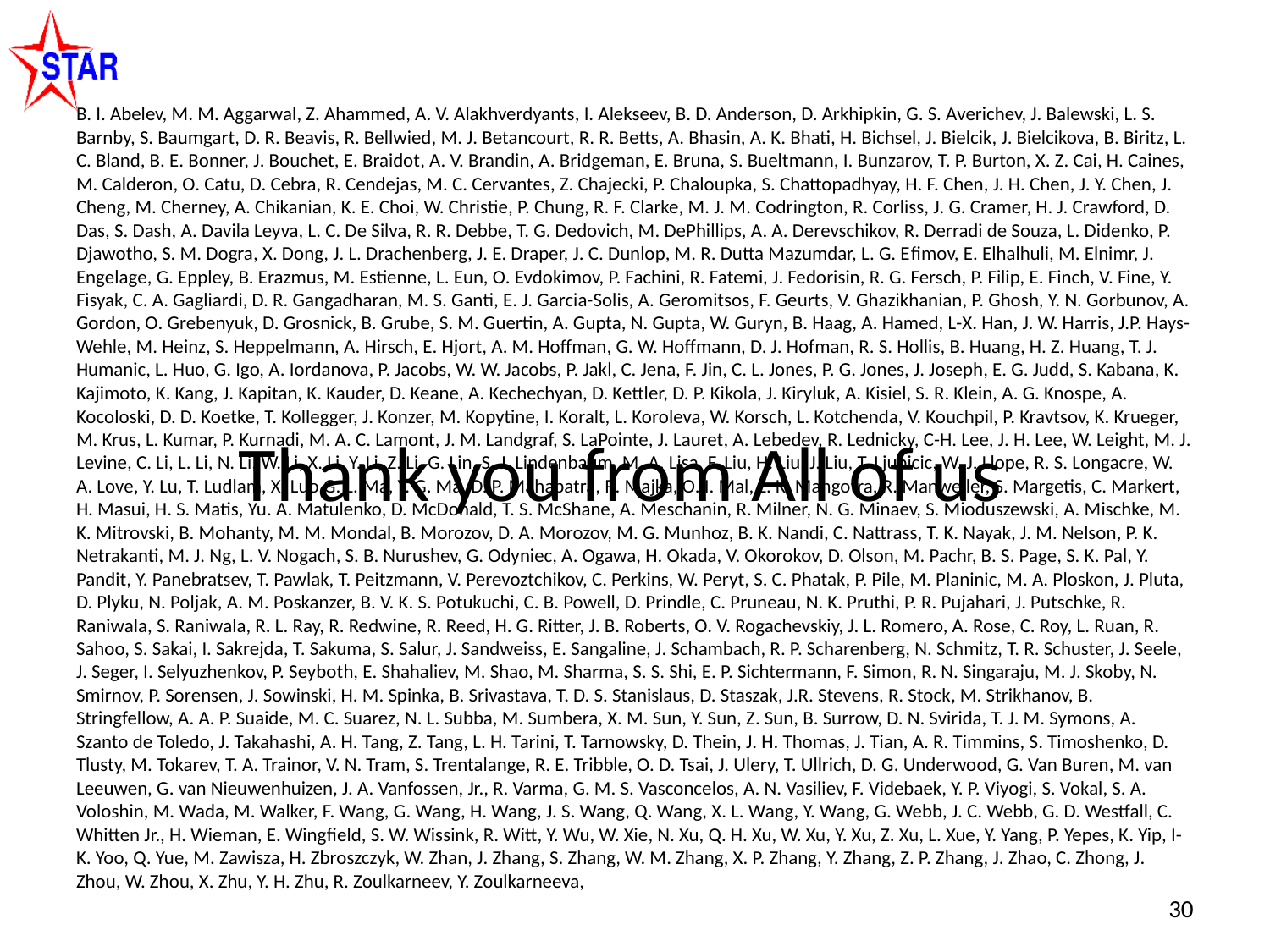

B. I. Abelev, M. M. Aggarwal, Z. Ahammed, A. V. Alakhverdyants, I. Alekseev, B. D. Anderson, D. Arkhipkin, G. S. Averichev, J. Balewski, L. S. Barnby, S. Baumgart, D. R. Beavis, R. Bellwied, M. J. Betancourt, R. R. Betts, A. Bhasin, A. K. Bhati, H. Bichsel, J. Bielcik, J. Bielcikova, B. Biritz, L. C. Bland, B. E. Bonner, J. Bouchet, E. Braidot, A. V. Brandin, A. Bridgeman, E. Bruna, S. Bueltmann, I. Bunzarov, T. P. Burton, X. Z. Cai, H. Caines, M. Calderon, O. Catu, D. Cebra, R. Cendejas, M. C. Cervantes, Z. Chajecki, P. Chaloupka, S. Chattopadhyay, H. F. Chen, J. H. Chen, J. Y. Chen, J. Cheng, M. Cherney, A. Chikanian, K. E. Choi, W. Christie, P. Chung, R. F. Clarke, M. J. M. Codrington, R. Corliss, J. G. Cramer, H. J. Crawford, D. Das, S. Dash, A. Davila Leyva, L. C. De Silva, R. R. Debbe, T. G. Dedovich, M. DePhillips, A. A. Derevschikov, R. Derradi de Souza, L. Didenko, P. Djawotho, S. M. Dogra, X. Dong, J. L. Drachenberg, J. E. Draper, J. C. Dunlop, M. R. Dutta Mazumdar, L. G. Eﬁmov, E. Elhalhuli, M. Elnimr, J. Engelage, G. Eppley, B. Erazmus, M. Estienne, L. Eun, O. Evdokimov, P. Fachini, R. Fatemi, J. Fedorisin, R. G. Fersch, P. Filip, E. Finch, V. Fine, Y. Fisyak, C. A. Gagliardi, D. R. Gangadharan, M. S. Ganti, E. J. Garcia-Solis, A. Geromitsos, F. Geurts, V. Ghazikhanian, P. Ghosh, Y. N. Gorbunov, A. Gordon, O. Grebenyuk, D. Grosnick, B. Grube, S. M. Guertin, A. Gupta, N. Gupta, W. Guryn, B. Haag, A. Hamed, L-X. Han, J. W. Harris, J.P. Hays-Wehle, M. Heinz, S. Heppelmann, A. Hirsch, E. Hjort, A. M. Hoffman, G. W. Hoffmann, D. J. Hofman, R. S. Hollis, B. Huang, H. Z. Huang, T. J. Humanic, L. Huo, G. Igo, A. Iordanova, P. Jacobs, W. W. Jacobs, P. Jakl, C. Jena, F. Jin, C. L. Jones, P. G. Jones, J. Joseph, E. G. Judd, S. Kabana, K. Kajimoto, K. Kang, J. Kapitan, K. Kauder, D. Keane, A. Kechechyan, D. Kettler, D. P. Kikola, J. Kiryluk, A. Kisiel, S. R. Klein, A. G. Knospe, A. Kocoloski, D. D. Koetke, T. Kollegger, J. Konzer, M. Kopytine, I. Koralt, L. Koroleva, W. Korsch, L. Kotchenda, V. Kouchpil, P. Kravtsov, K. Krueger, M. Krus, L. Kumar, P. Kurnadi, M. A. C. Lamont, J. M. Landgraf, S. LaPointe, J. Lauret, A. Lebedev, R. Lednicky, C-H. Lee, J. H. Lee, W. Leight, M. J. Levine, C. Li, L. Li, N. Li, W. Li, X. Li, Y. Li, Z. Li, G. Lin, S. J. Lindenbaum, M. A. Lisa, F. Liu, H. Liu, J. Liu, T. Ljubicic, W. J. Llope, R. S. Longacre, W. A. Love, Y. Lu, T. Ludlam, X. Luo G. L. Ma, Y. G. Ma, D. P. Mahapatra, R. Majka, O. I. Mal, L. K. Mangotra, R. Manweiler, S. Margetis, C. Markert, H. Masui, H. S. Matis, Yu. A. Matulenko, D. McDonald, T. S. McShane, A. Meschanin, R. Milner, N. G. Minaev, S. Mioduszewski, A. Mischke, M. K. Mitrovski, B. Mohanty, M. M. Mondal, B. Morozov, D. A. Morozov, M. G. Munhoz, B. K. Nandi, C. Nattrass, T. K. Nayak, J. M. Nelson, P. K. Netrakanti, M. J. Ng, L. V. Nogach, S. B. Nurushev, G. Odyniec, A. Ogawa, H. Okada, V. Okorokov, D. Olson, M. Pachr, B. S. Page, S. K. Pal, Y. Pandit, Y. Panebratsev, T. Pawlak, T. Peitzmann, V. Perevoztchikov, C. Perkins, W. Peryt, S. C. Phatak, P. Pile, M. Planinic, M. A. Ploskon, J. Pluta, D. Plyku, N. Poljak, A. M. Poskanzer, B. V. K. S. Potukuchi, C. B. Powell, D. Prindle, C. Pruneau, N. K. Pruthi, P. R. Pujahari, J. Putschke, R. Raniwala, S. Raniwala, R. L. Ray, R. Redwine, R. Reed, H. G. Ritter, J. B. Roberts, O. V. Rogachevskiy, J. L. Romero, A. Rose, C. Roy, L. Ruan, R. Sahoo, S. Sakai, I. Sakrejda, T. Sakuma, S. Salur, J. Sandweiss, E. Sangaline, J. Schambach, R. P. Scharenberg, N. Schmitz, T. R. Schuster, J. Seele, J. Seger, I. Selyuzhenkov, P. Seyboth, E. Shahaliev, M. Shao, M. Sharma, S. S. Shi, E. P. Sichtermann, F. Simon, R. N. Singaraju, M. J. Skoby, N. Smirnov, P. Sorensen, J. Sowinski, H. M. Spinka, B. Srivastava, T. D. S. Stanislaus, D. Staszak, J.R. Stevens, R. Stock, M. Strikhanov, B. Stringfellow, A. A. P. Suaide, M. C. Suarez, N. L. Subba, M. Sumbera, X. M. Sun, Y. Sun, Z. Sun, B. Surrow, D. N. Svirida, T. J. M. Symons, A. Szanto de Toledo, J. Takahashi, A. H. Tang, Z. Tang, L. H. Tarini, T. Tarnowsky, D. Thein, J. H. Thomas, J. Tian, A. R. Timmins, S. Timoshenko, D. Tlusty, M. Tokarev, T. A. Trainor, V. N. Tram, S. Trentalange, R. E. Tribble, O. D. Tsai, J. Ulery, T. Ullrich, D. G. Underwood, G. Van Buren, M. van Leeuwen, G. van Nieuwenhuizen, J. A. Vanfossen, Jr., R. Varma, G. M. S. Vasconcelos, A. N. Vasiliev, F. Videbaek, Y. P. Viyogi, S. Vokal, S. A. Voloshin, M. Wada, M. Walker, F. Wang, G. Wang, H. Wang, J. S. Wang, Q. Wang, X. L. Wang, Y. Wang, G. Webb, J. C. Webb, G. D. Westfall, C. Whitten Jr., H. Wieman, E. Wingﬁeld, S. W. Wissink, R. Witt, Y. Wu, W. Xie, N. Xu, Q. H. Xu, W. Xu, Y. Xu, Z. Xu, L. Xue, Y. Yang, P. Yepes, K. Yip, I-K. Yoo, Q. Yue, M. Zawisza, H. Zbroszczyk, W. Zhan, J. Zhang, S. Zhang, W. M. Zhang, X. P. Zhang, Y. Zhang, Z. P. Zhang, J. Zhao, C. Zhong, J. Zhou, W. Zhou, X. Zhu, Y. H. Zhu, R. Zoulkarneev, Y. Zoulkarneeva,
# Thank you from All of us
30